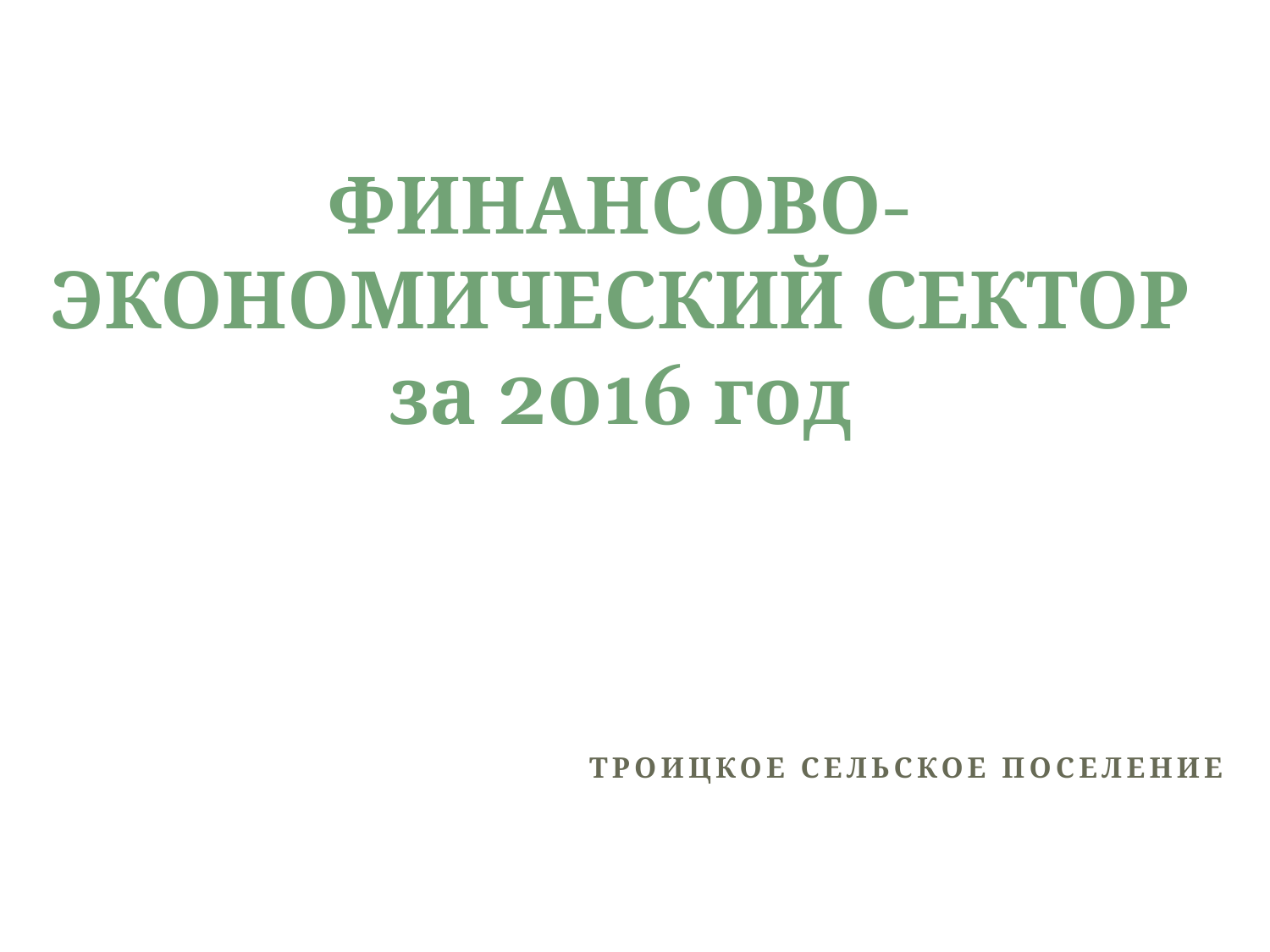

# ФИНАНСОВО-ЭКОНОМИЧЕСКИЙ СЕКТОР за 2016 год
Троицкое сельское поселение